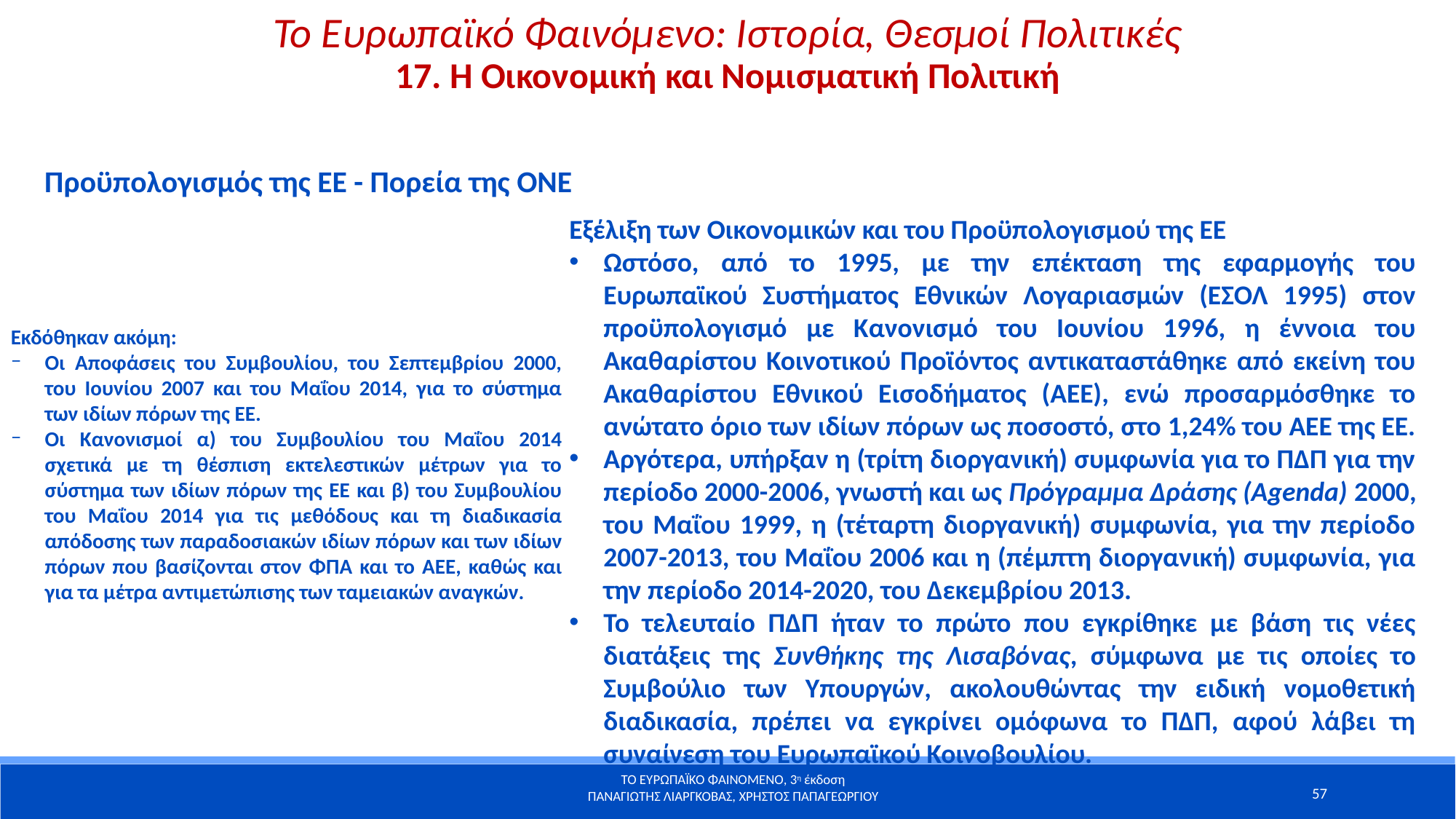

Το Ευρωπαϊκό Φαινόμενο: Ιστορία, Θεσμοί Πολιτικές
17. Η Οικονομική και Νομισματική Πολιτική
Προϋπολογισμός της ΕΕ - Πορεία της ΟΝΕ
Εξέλιξη των Οικονομικών και του Προϋπολογισμού της ΕΕ
Ωστόσο, από το 1995, με την επέκταση της εφαρμογής του Ευρωπαϊκού Συστήματος Εθνικών Λογαριασμών (ΕΣΟΛ 1995) στον προϋπολογισμό με Κανονισμό του Ιουνίου 1996, η έννοια του Ακαθαρίστου Κοινοτικού Προϊόντος αντικαταστάθηκε από εκείνη του Ακαθαρίστου Εθνικού Εισοδήματος (ΑΕΕ), ενώ προσαρμόσθηκε το ανώτατο όριο των ιδίων πόρων ως ποσοστό, στο 1,24% του ΑΕΕ της ΕΕ.
Αργότερα, υπήρξαν η (τρίτη διοργανική) συμφωνία για το ΠΔΠ για την περίοδο 2000-2006, γνωστή και ως Πρόγραμμα Δράσης (Agenda) 2000, του Μαΐου 1999, η (τέταρτη διοργανική) συμφωνία, για την περίοδο 2007-2013, του Μαΐου 2006 και η (πέμπτη διοργανική) συμφωνία, για την περίοδο 2014-2020, του Δεκεμβρίου 2013.
Το τελευταίο ΠΔΠ ήταν το πρώτο που εγκρίθηκε με βάση τις νέες διατάξεις της Συνθήκης της Λισαβόνας, σύμφωνα με τις οποίες το Συμβούλιο των Υπουργών, ακολουθώντας την ειδική νομοθετική διαδικασία, πρέπει να εγκρίνει ομόφωνα το ΠΔΠ, αφού λάβει τη συναίνεση του Ευρωπαϊκού Κοινοβουλίου.
Εκδόθηκαν ακόμη:
Οι Αποφάσεις του Συμβουλίου, του Σεπτεμβρίου 2000, του Ιουνίου 2007 και του Μαΐου 2014, για το σύστημα των ιδίων πόρων της EE.
Οι Κανονισμοί α) του Συμβουλίου του Μαΐου 2014 σχετικά με τη θέσπιση εκτελεστικών μέτρων για το σύστημα των ιδίων πόρων της ΕΕ και β) του Συμβουλίου του Μαΐου 2014 για τις μεθόδους και τη διαδικασία απόδοσης των παραδοσιακών ιδίων πόρων και των ιδίων πόρων που βασίζονται στον ΦΠΑ και το ΑΕΕ, καθώς και για τα μέτρα αντιμετώπισης των ταμειακών αναγκών.
57